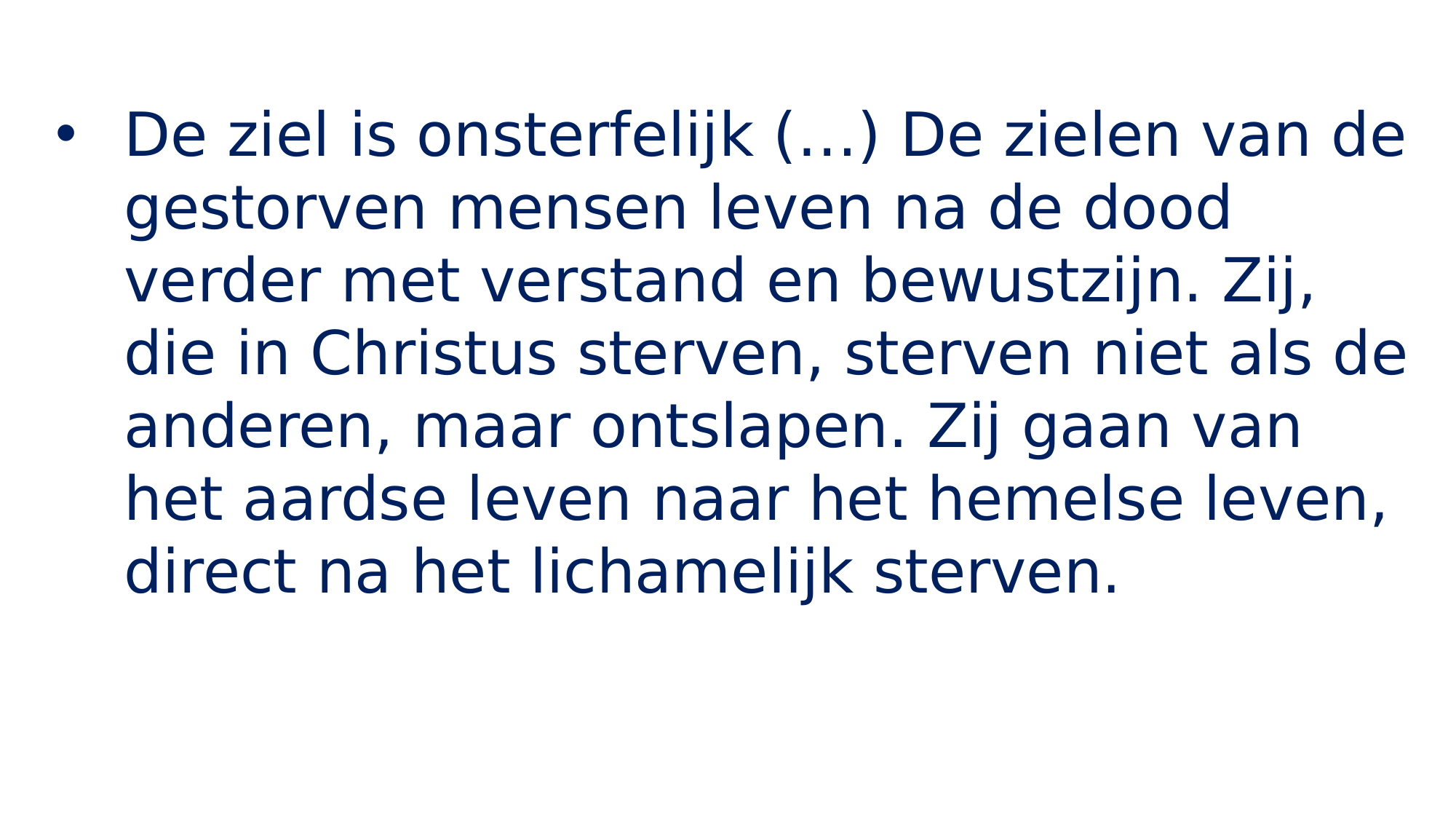

De ziel is onsterfelijk (…) De zielen van de gestorven mensen leven na de dood verder met verstand en bewustzijn. Zij, die in Christus sterven, sterven niet als de anderen, maar ontslapen. Zij gaan van het aardse leven naar het hemelse leven, direct na het lichamelijk sterven.